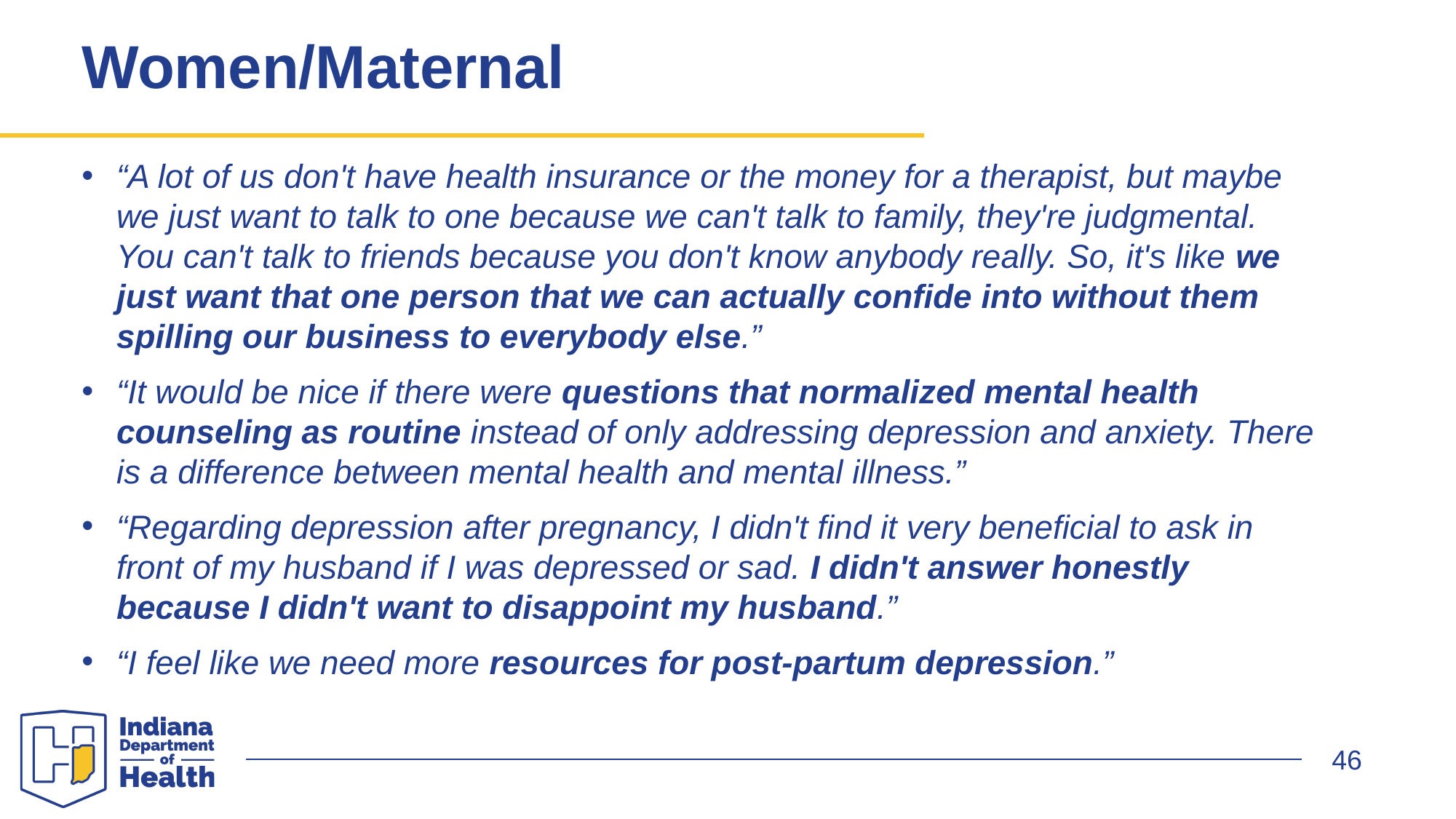

# Women/Maternal
“A lot of us don't have health insurance or the money for a therapist, but maybe we just want to talk to one because we can't talk to family, they're judgmental. You can't talk to friends because you don't know anybody really. So, it's like we just want that one person that we can actually confide into without them spilling our business to everybody else.”
“It would be nice if there were questions that normalized mental health counseling as routine instead of only addressing depression and anxiety. There is a difference between mental health and mental illness.”
“Regarding depression after pregnancy, I didn't find it very beneficial to ask in front of my husband if I was depressed or sad. I didn't answer honestly because I didn't want to disappoint my husband.”
“I feel like we need more resources for post-partum depression.”

46